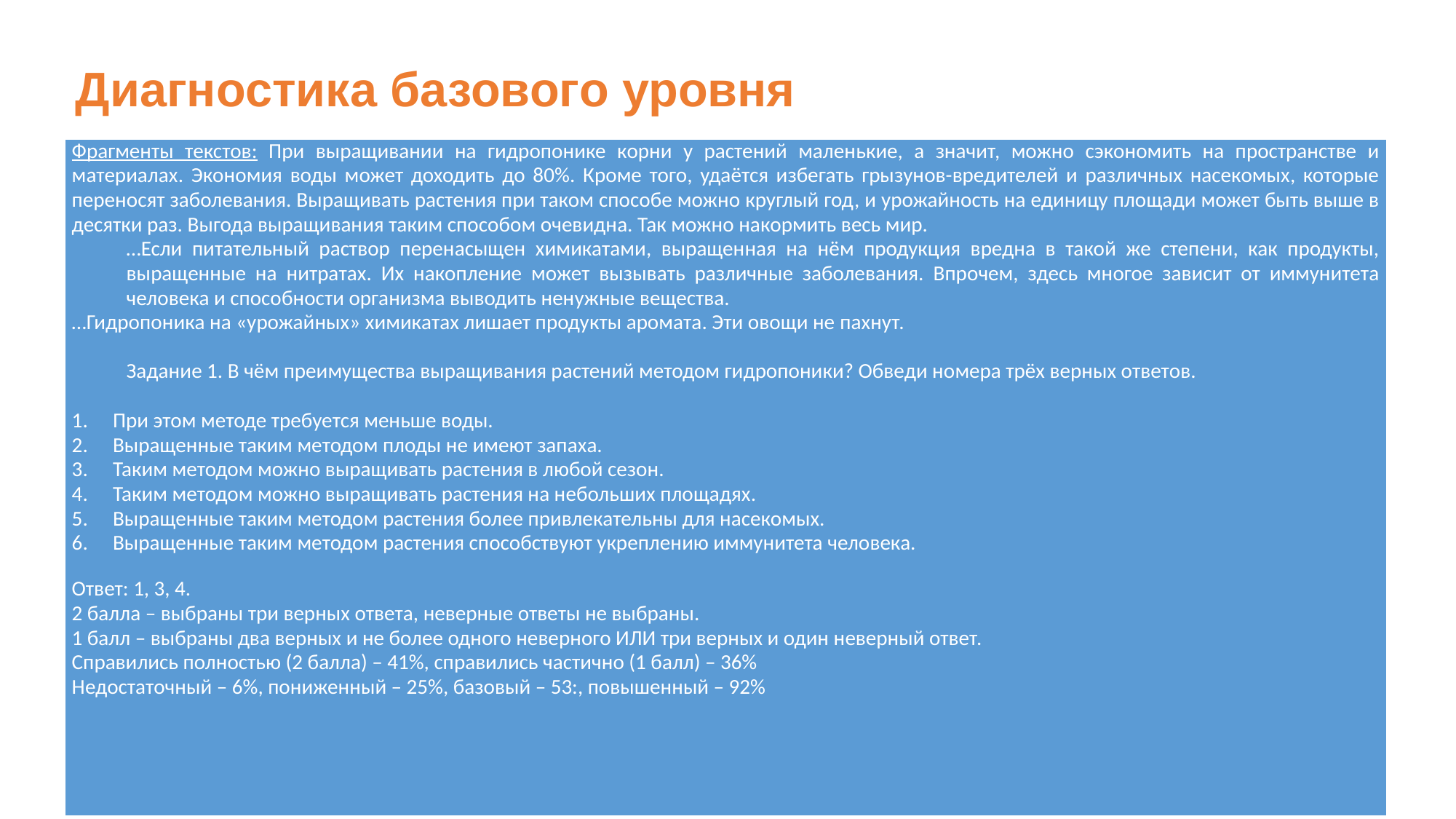

# Диагностика базового уровня
| Фрагменты текстов: При выращивании на гидропонике корни у растений маленькие, а значит, можно сэкономить на пространстве и материалах. Экономия воды может доходить до 80%. Кроме того, удаётся избегать грызунов-вредителей и различных насекомых, которые переносят заболевания. Выращивать растения при таком способе можно круглый год, и урожайность на единицу площади может быть выше в десятки раз. Выгода выращивания таким способом очевидна. Так можно накормить весь мир. …Если питательный раствор перенасыщен химикатами, выращенная на нём продукция вредна в такой же степени, как продукты, выращенные на нитратах. Их накопление может вызывать различные заболевания. Впрочем, здесь многое зависит от иммунитета человека и способности организма выводить ненужные вещества. …Гидропоника на «урожайных» химикатах лишает продукты аромата. Эти овощи не пахнут.   Задание 1. В чём преимущества выращивания растений методом гидропоники? Обведи номера трёх верных ответов.   При этом методе требуется меньше воды. Выращенные таким методом плоды не имеют запаха. Таким методом можно выращивать растения в любой сезон. Таким методом можно выращивать растения на небольших площадях. Выращенные таким методом растения более привлекательны для насекомых. Выращенные таким методом растения способствуют укреплению иммунитета человека.   Ответ: 1, 3, 4. 2 балла – выбраны три верных ответа, неверные ответы не выбраны. 1 балл – выбраны два верных и не более одного неверного ИЛИ три верных и один неверный ответ. Справились полностью (2 балла) – 41%, справились частично (1 балл) – 36% Недостаточный – 6%, пониженный – 25%, базовый – 53:, повышенный – 92% |
| --- |